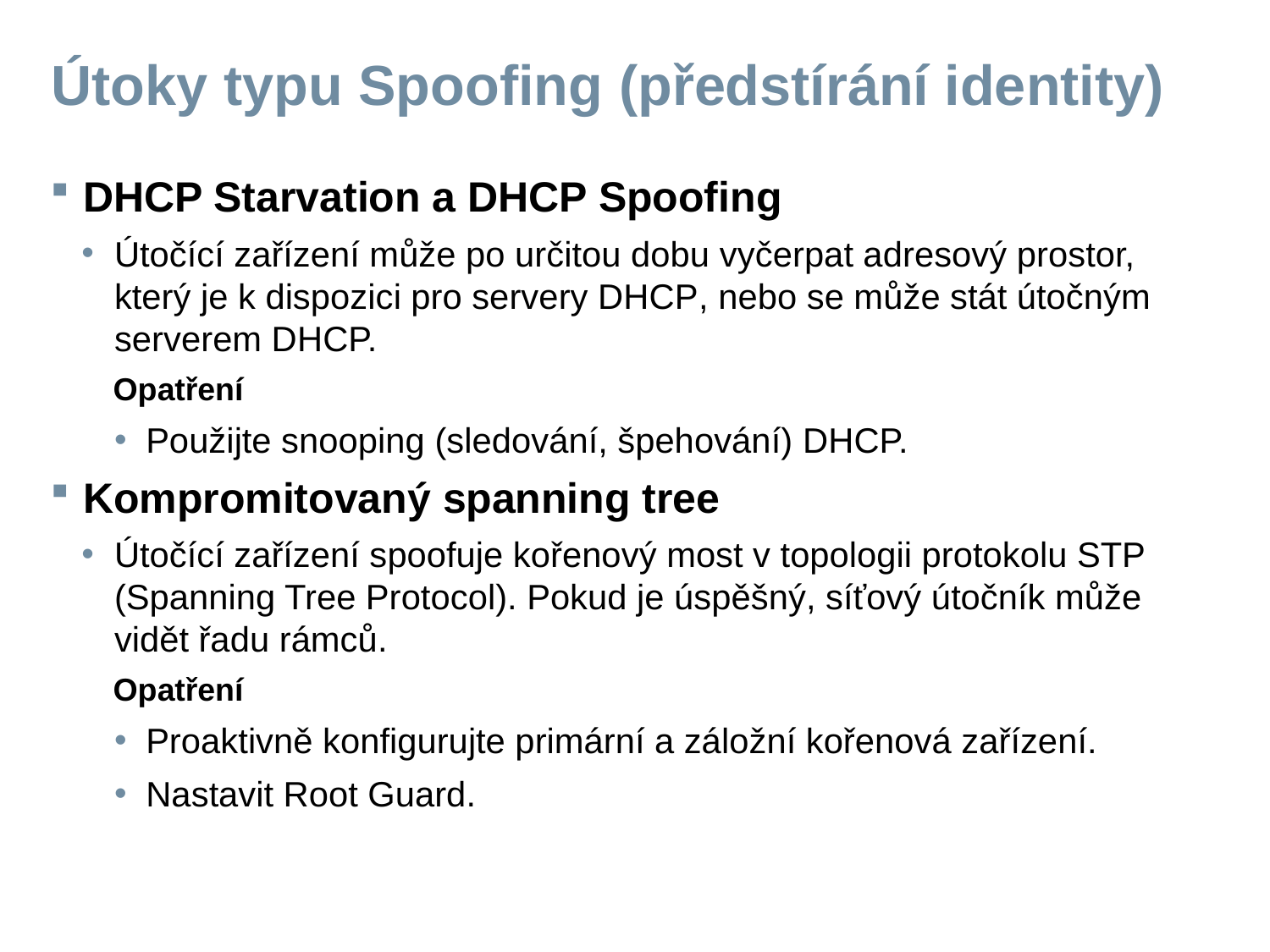

# Útoky typu Spoofing (předstírání identity)
DHCP Starvation a DHCP Spoofing
Útočící zařízení může po určitou dobu vyčerpat adresový prostor, který je k dispozici pro servery DHCP, nebo se může stát útočným serverem DHCP.
Opatření
Použijte snooping (sledování, špehování) DHCP.
Kompromitovaný spanning tree
Útočící zařízení spoofuje kořenový most v topologii protokolu STP (Spanning Tree Protocol). Pokud je úspěšný, síťový útočník může vidět řadu rámců.
Opatření
Proaktivně konfigurujte primární a záložní kořenová zařízení.
Nastavit Root Guard.